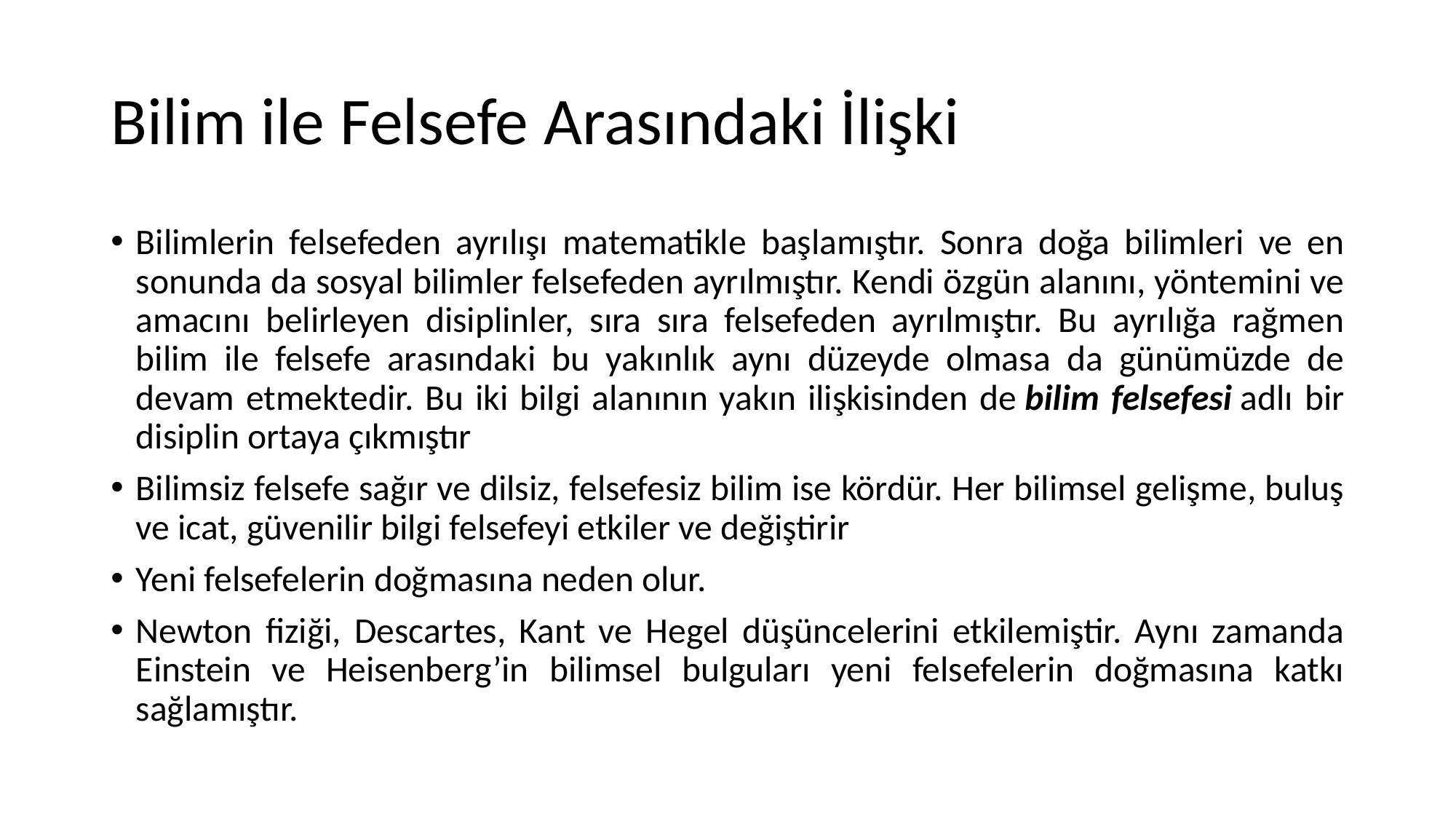

# Bilim ile Felsefe Arasındaki İlişki
Bilimlerin felsefeden ayrılışı matematikle başlamıştır. Sonra doğa bilimleri ve en sonunda da sosyal bilimler felsefeden ayrılmıştır. Kendi özgün alanını, yöntemini ve amacını belirleyen disiplinler, sıra sıra felsefeden ayrılmıştır. Bu ayrılığa rağmen bilim ile felsefe arasındaki bu yakınlık aynı düzeyde olmasa da günümüzde de devam etmektedir. Bu iki bilgi alanının yakın ilişkisinden de bilim felsefesi adlı bir disiplin ortaya çıkmıştır
Bilimsiz felsefe sağır ve dilsiz, felsefesiz bilim ise kördür. Her bilimsel gelişme, buluş ve icat, güvenilir bilgi felsefeyi etkiler ve değiştirir
Yeni felsefelerin doğmasına neden olur.
Newton fiziği, Descartes, Kant ve Hegel düşüncelerini etkilemiştir. Aynı zamanda Einstein ve Heisenberg’in bilimsel bulguları yeni felsefelerin doğmasına katkı sağlamıştır.